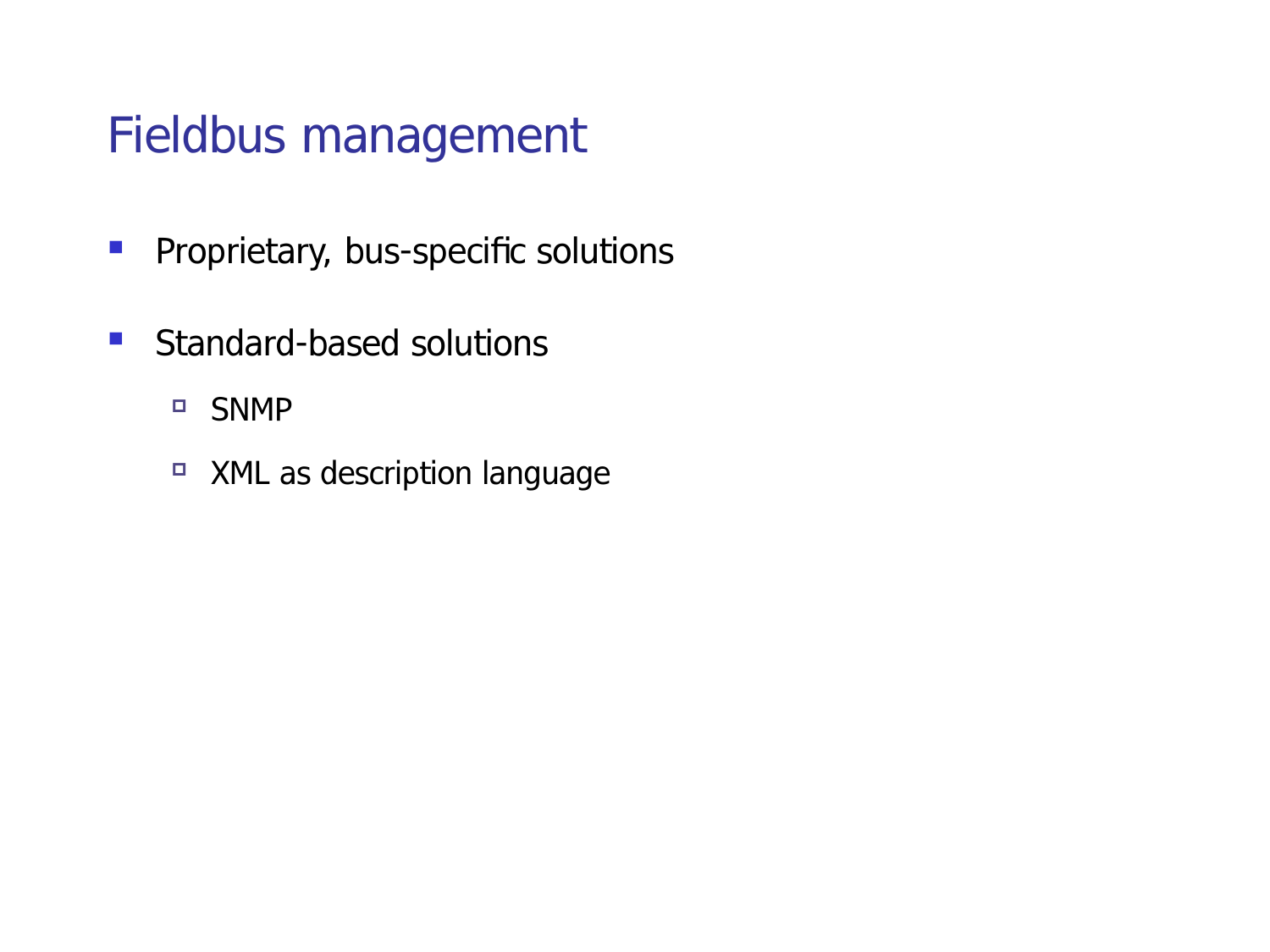

# Fieldbus management
Proprietary, bus-specific solutions
Standard-based solutions
SNMP
XML as description language